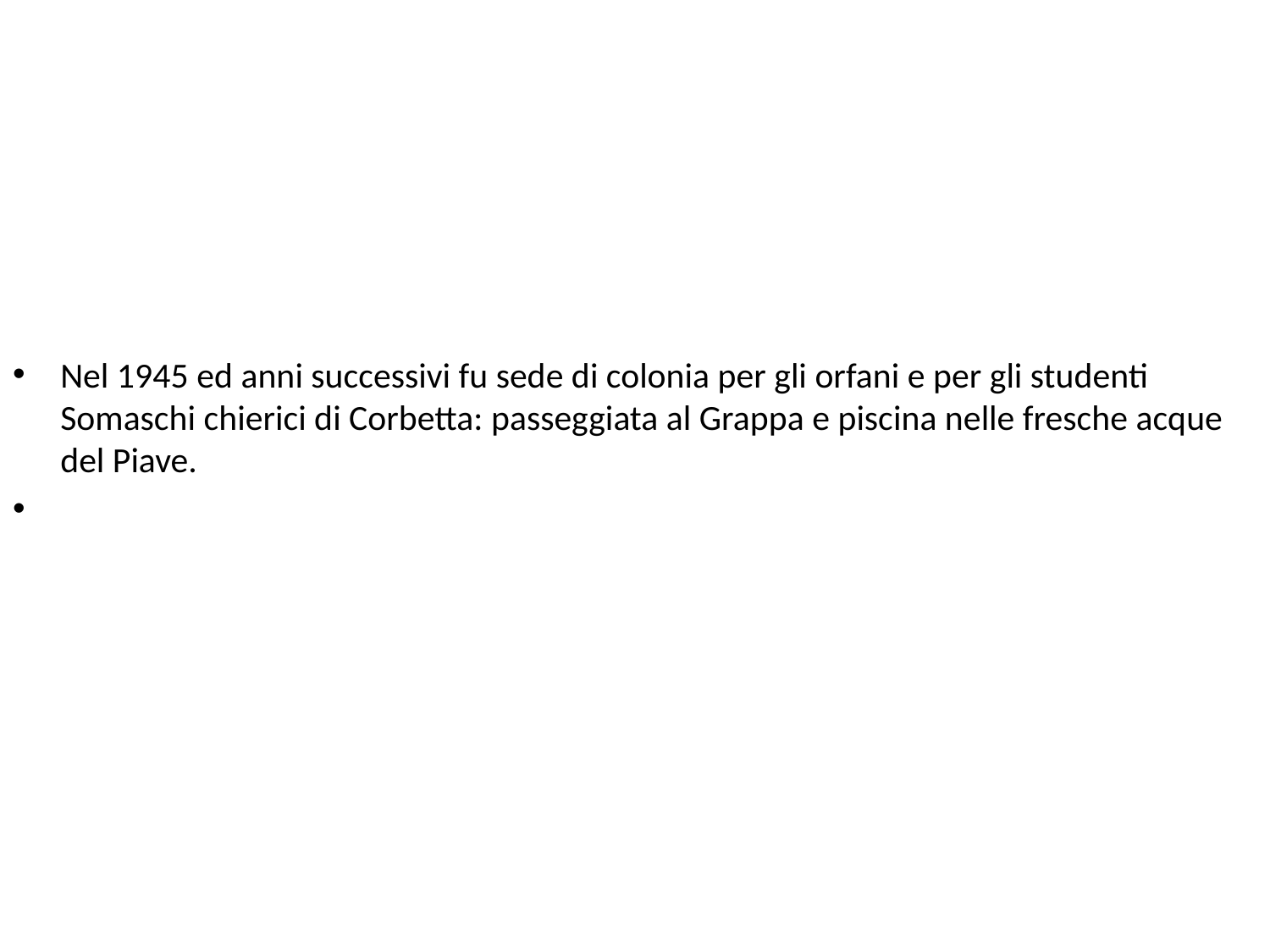

Nel 1945 ed anni successivi fu sede di colonia per gli orfani e per gli studenti Somaschi chierici di Corbetta: passeggiata al Grappa e piscina nelle fresche acque del Piave.

#